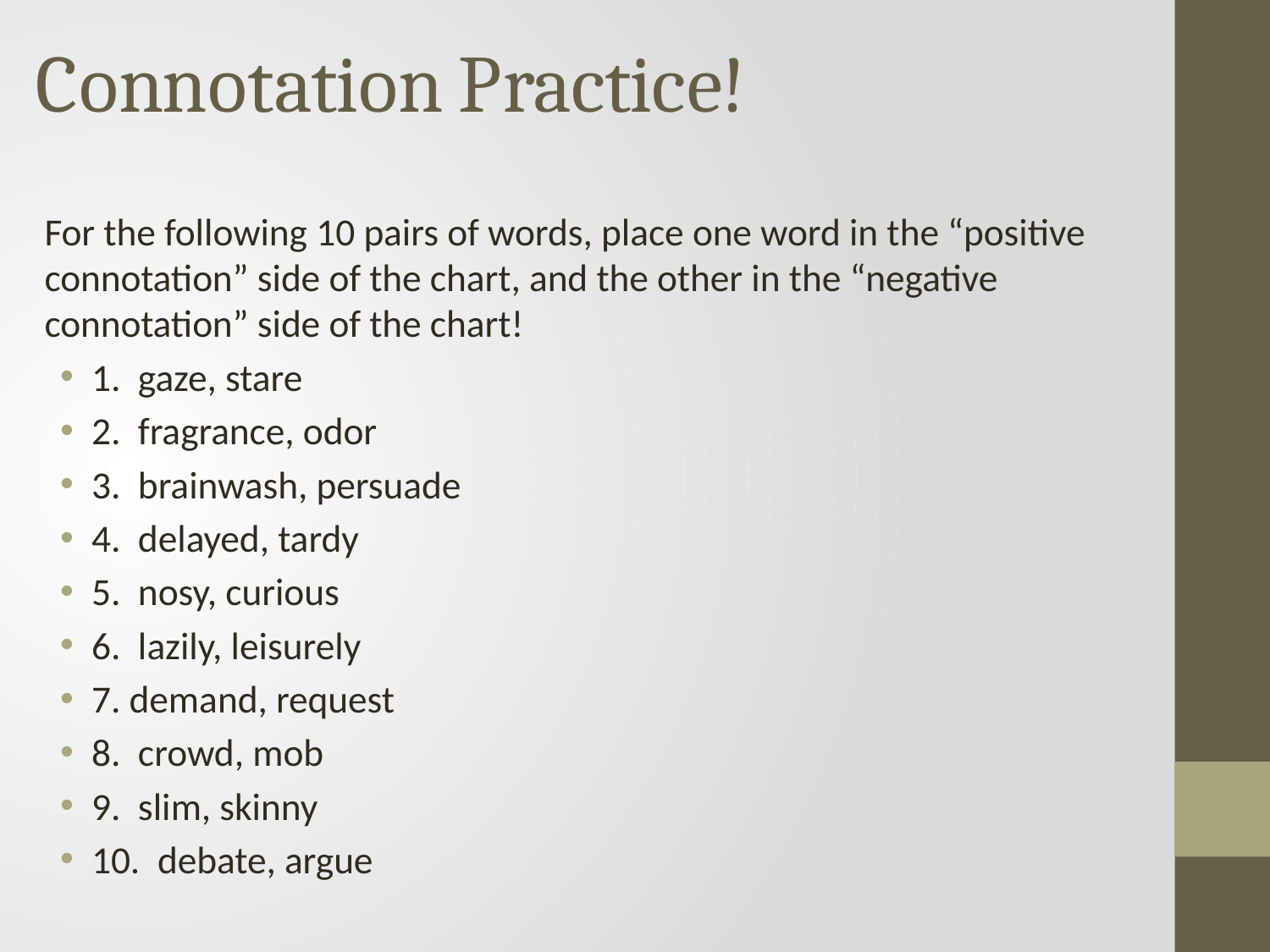

# Connotation Practice!
For the following 10 pairs of words, place one word in the “positive connotation” side of the chart, and the other in the “negative connotation” side of the chart!
1.  gaze, stare
2.  fragrance, odor
3.  brainwash, persuade
4.  delayed, tardy
5.  nosy, curious
6.  lazily, leisurely
7. demand, request
8.  crowd, mob
9.  slim, skinny
10.  debate, argue